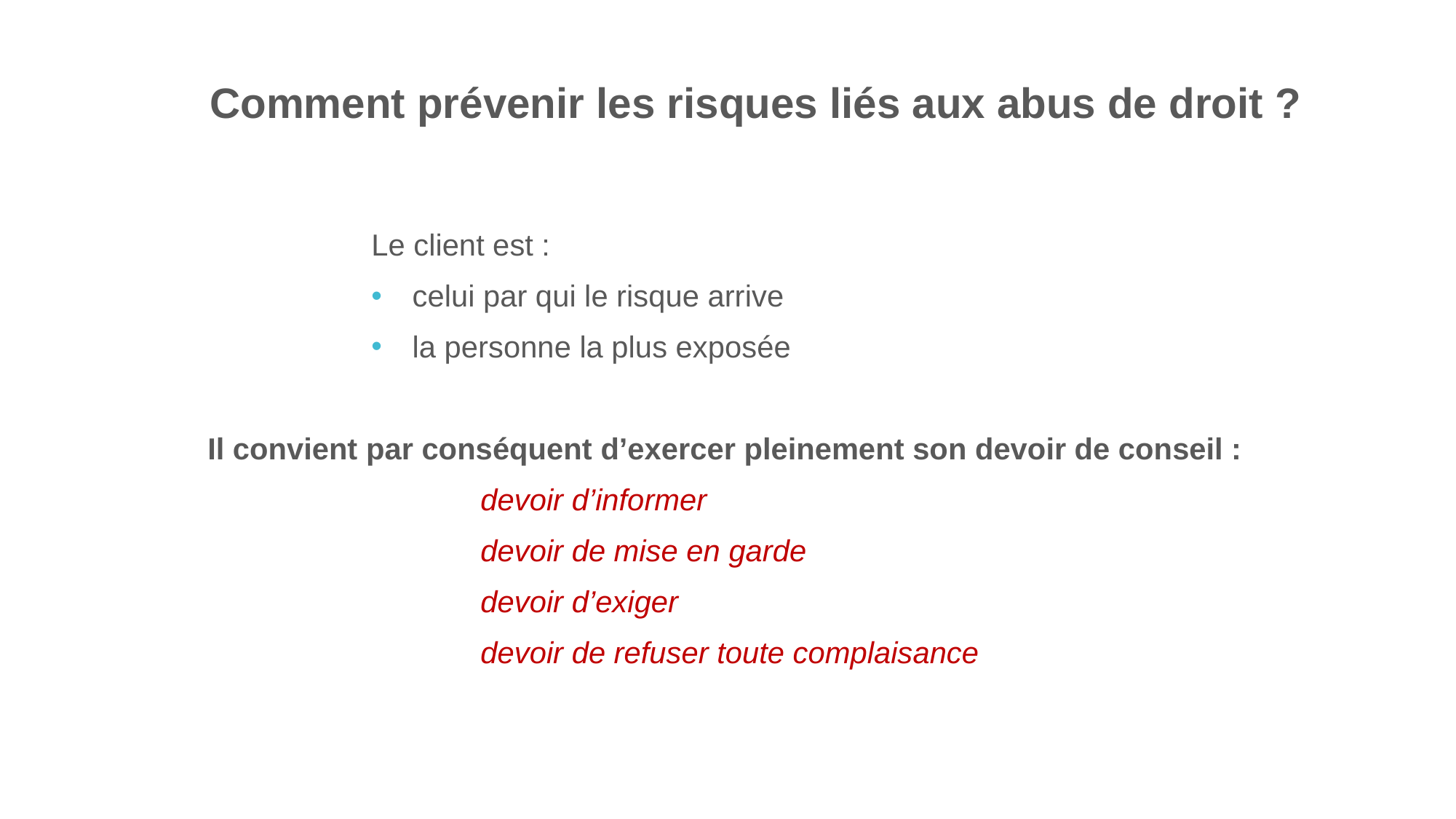

Comment prévenir les risques liés aux abus de droit ?

Le client est :
celui par qui le risque arrive
la personne la plus exposée

Il convient par conséquent d’exercer pleinement son devoir de conseil :
devoir d’informer
devoir de mise en garde
devoir d’exiger
devoir de refuser toute complaisance